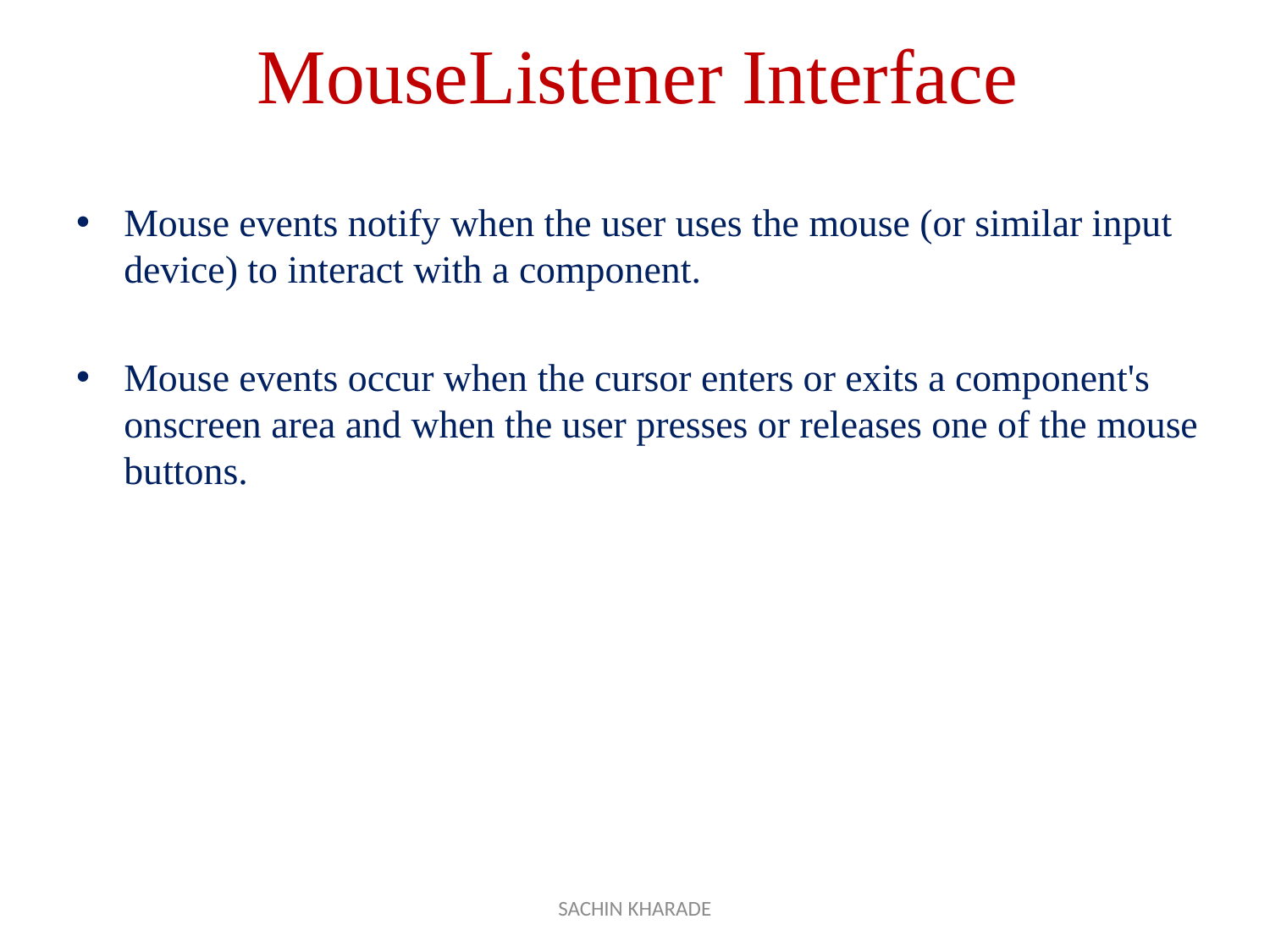

# MouseListener Interface

Mouse events notify when the user uses the mouse (or similar input device) to interact with a component.

Mouse events occur when the cursor enters or exits a component's onscreen area and when the user presses or releases one of the mouse buttons.

SACHIN KHARADE